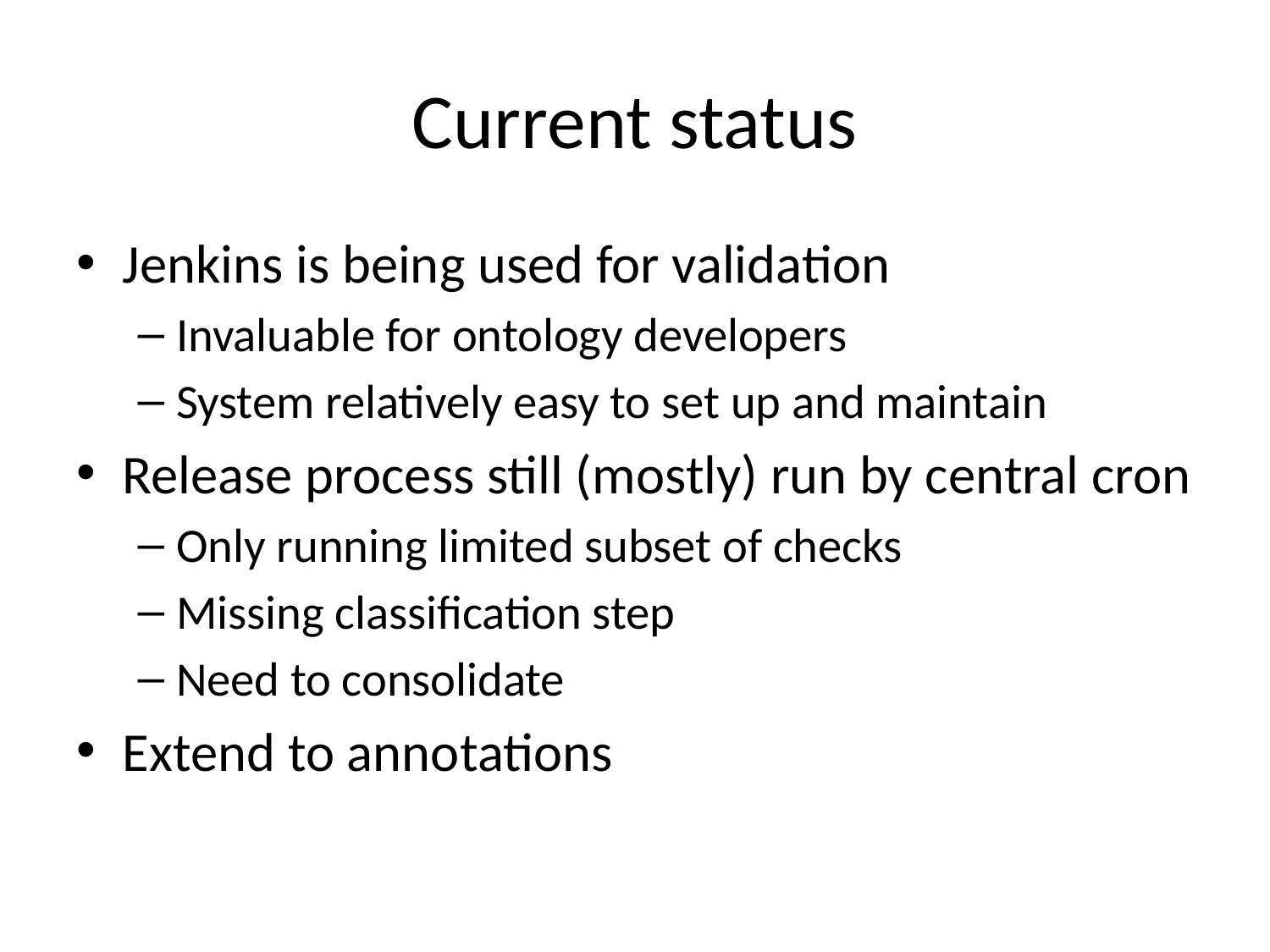

# Current status
Jenkins is being used for validation
Invaluable for ontology developers
System relatively easy to set up and maintain
Release process still (mostly) run by central cron
Only running limited subset of checks
Missing classification step
Need to consolidate
Extend to annotations